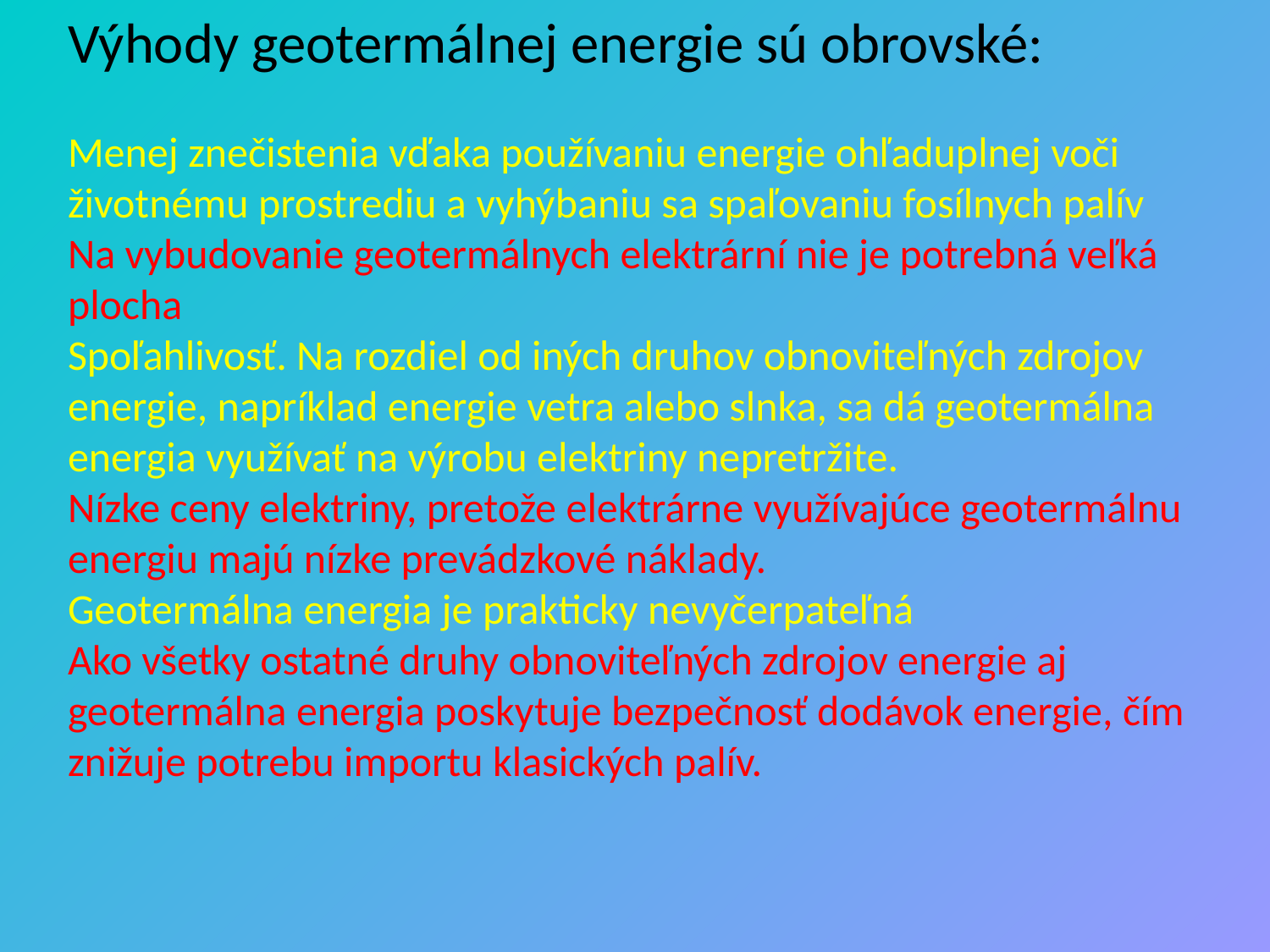

Výhody geotermálnej energie sú obrovské:

Menej znečistenia vďaka používaniu energie ohľaduplnej voči životnému prostrediu a vyhýbaniu sa spaľovaniu fosílnych palív
Na vybudovanie geotermálnych elektrární nie je potrebná veľká plocha
Spoľahlivosť. Na rozdiel od iných druhov obnoviteľných zdrojov energie, napríklad energie vetra alebo slnka, sa dá geotermálna energia využívať na výrobu elektriny nepretržite.
Nízke ceny elektriny, pretože elektrárne využívajúce geotermálnu energiu majú nízke prevádzkové náklady.
Geotermálna energia je prakticky nevyčerpateľná
Ako všetky ostatné druhy obnoviteľných zdrojov energie aj geotermálna energia poskytuje bezpečnosť dodávok energie, čím znižuje potrebu importu klasických palív.